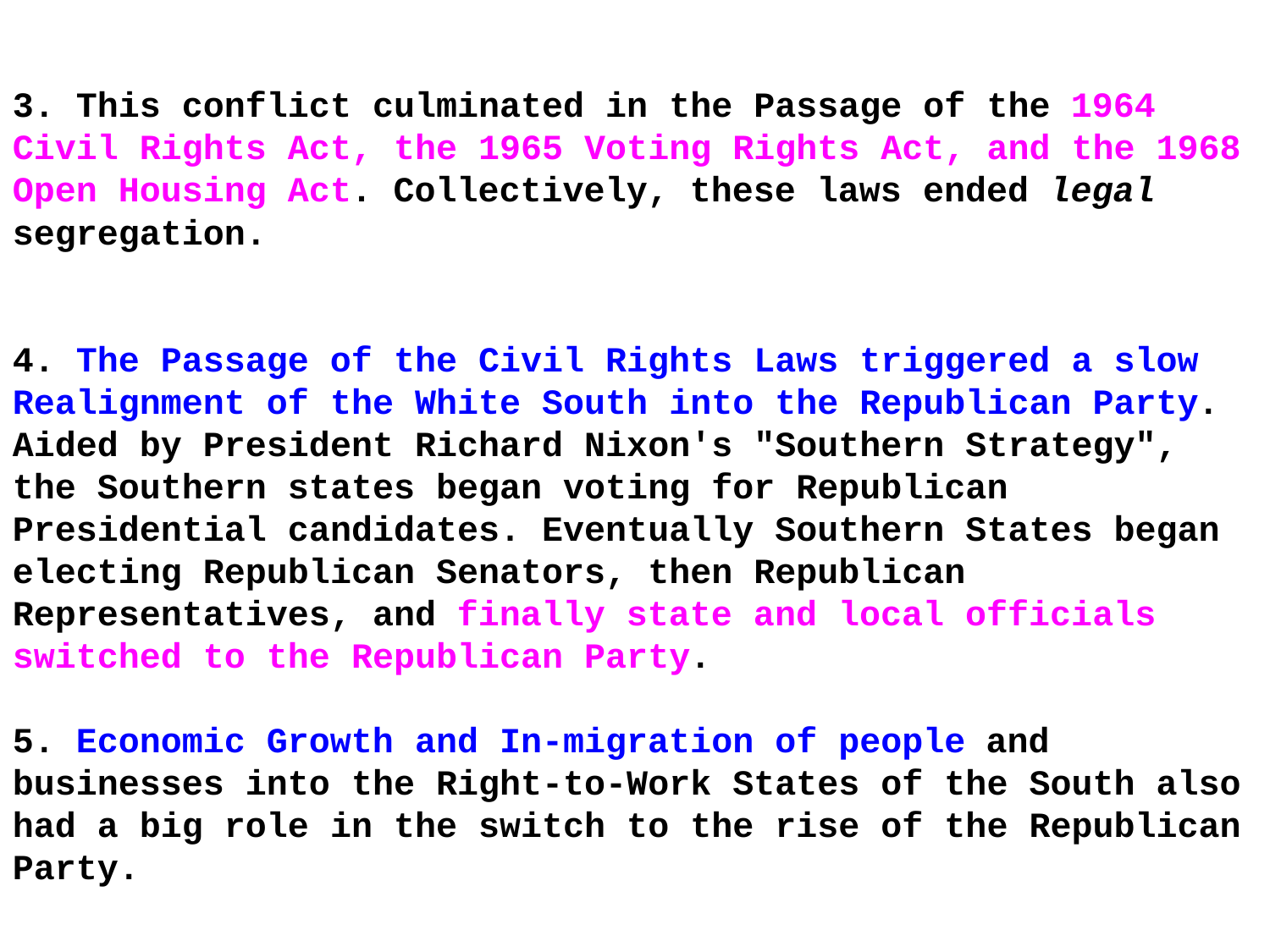

3. This conflict culminated in the Passage of the 1964 Civil Rights Act, the 1965 Voting Rights Act, and the 1968 Open Housing Act. Collectively, these laws ended legal segregation.
4. The Passage of the Civil Rights Laws triggered a slow Realignment of the White South into the Republican Party. Aided by President Richard Nixon's "Southern Strategy", the Southern states began voting for Republican Presidential candidates. Eventually Southern States began electing Republican Senators, then Republican Representatives, and finally state and local officials switched to the Republican Party.

5. Economic Growth and In-migration of people and businesses into the Right-to-Work States of the South also had a big role in the switch to the rise of the Republican Party.